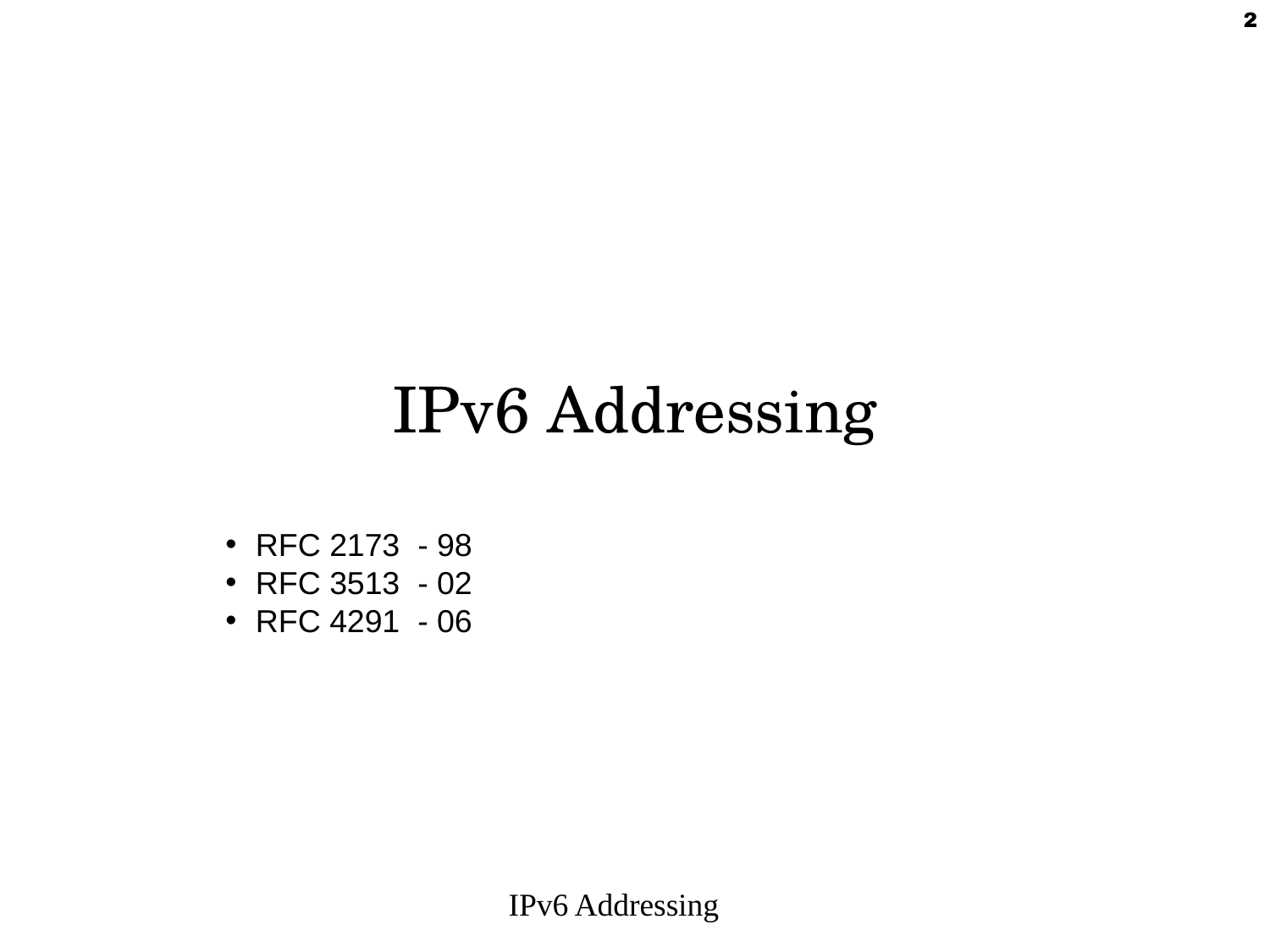

# IPv6 Addressing
RFC 2173  - 98
RFC 3513  - 02
RFC 4291  - 06